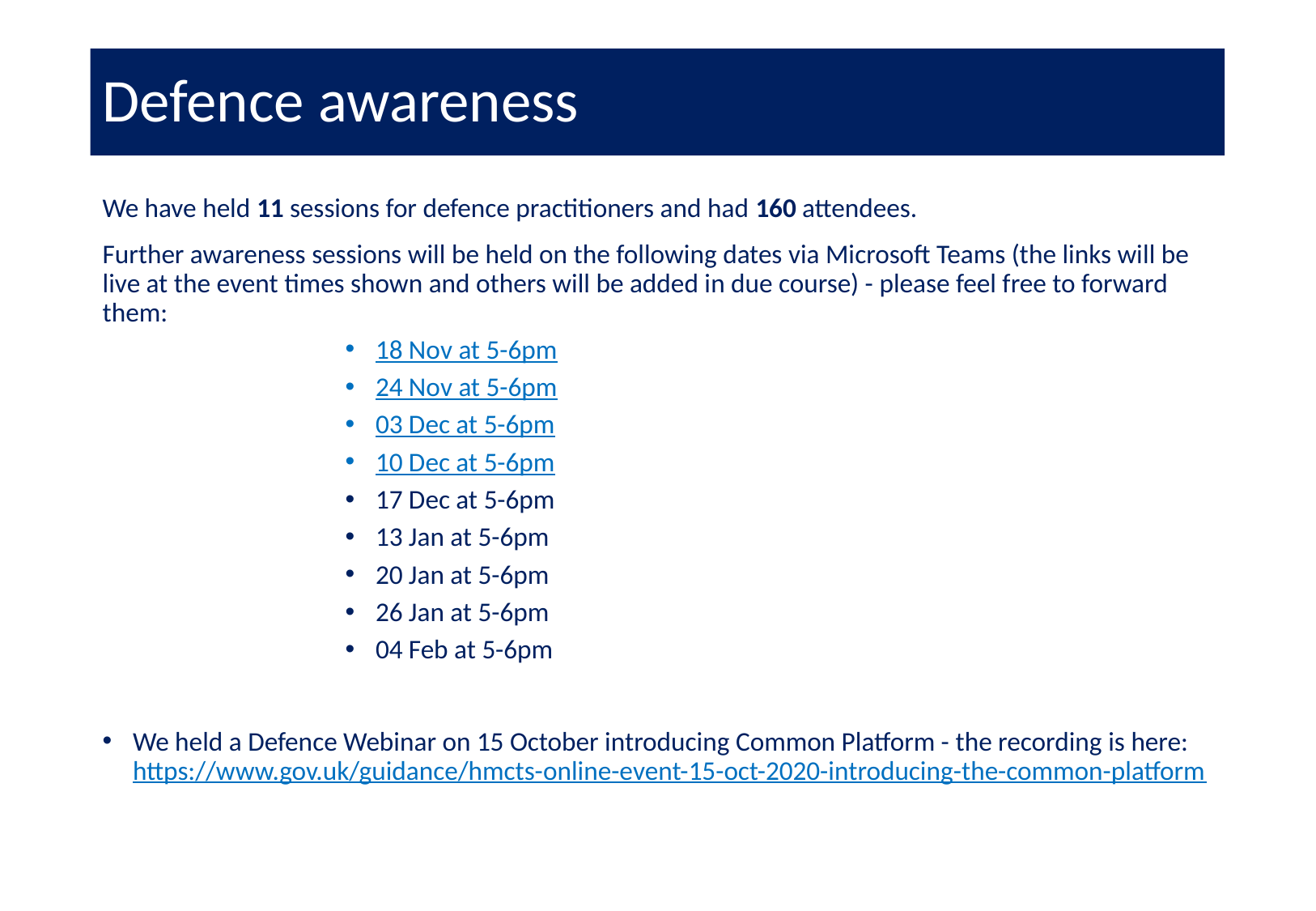

# Defence awareness
We have held 11 sessions for defence practitioners and had 160 attendees.
Further awareness sessions will be held on the following dates via Microsoft Teams (the links will be live at the event times shown and others will be added in due course) - please feel free to forward them:
18 Nov at 5-6pm
24 Nov at 5-6pm
03 Dec at 5-6pm
10 Dec at 5-6pm
17 Dec at 5-6pm
13 Jan at 5-6pm
20 Jan at 5-6pm
26 Jan at 5-6pm
04 Feb at 5-6pm

We held a Defence Webinar on 15 October introducing Common Platform - the recording is here: https://www.gov.uk/guidance/hmcts-online-event-15-oct-2020-introducing-the-common-platform